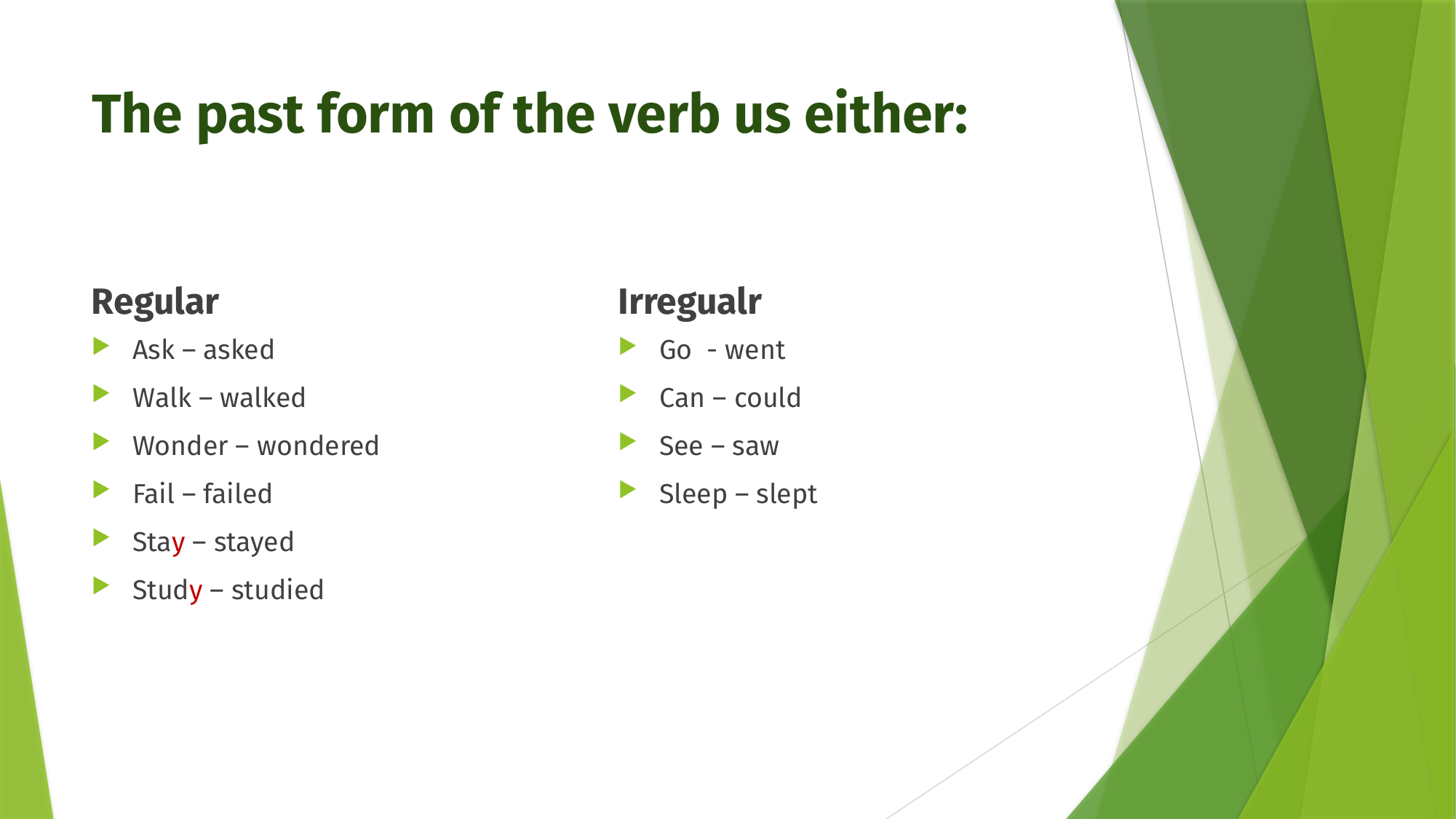

# The past form of the verb us either:
Regular
Irregualr
Ask – asked
Walk – walked
Wonder – wondered
Fail – failed
Stay – stayed
Study – studied
Go  - went
Can – could
See – saw
Sleep – slept